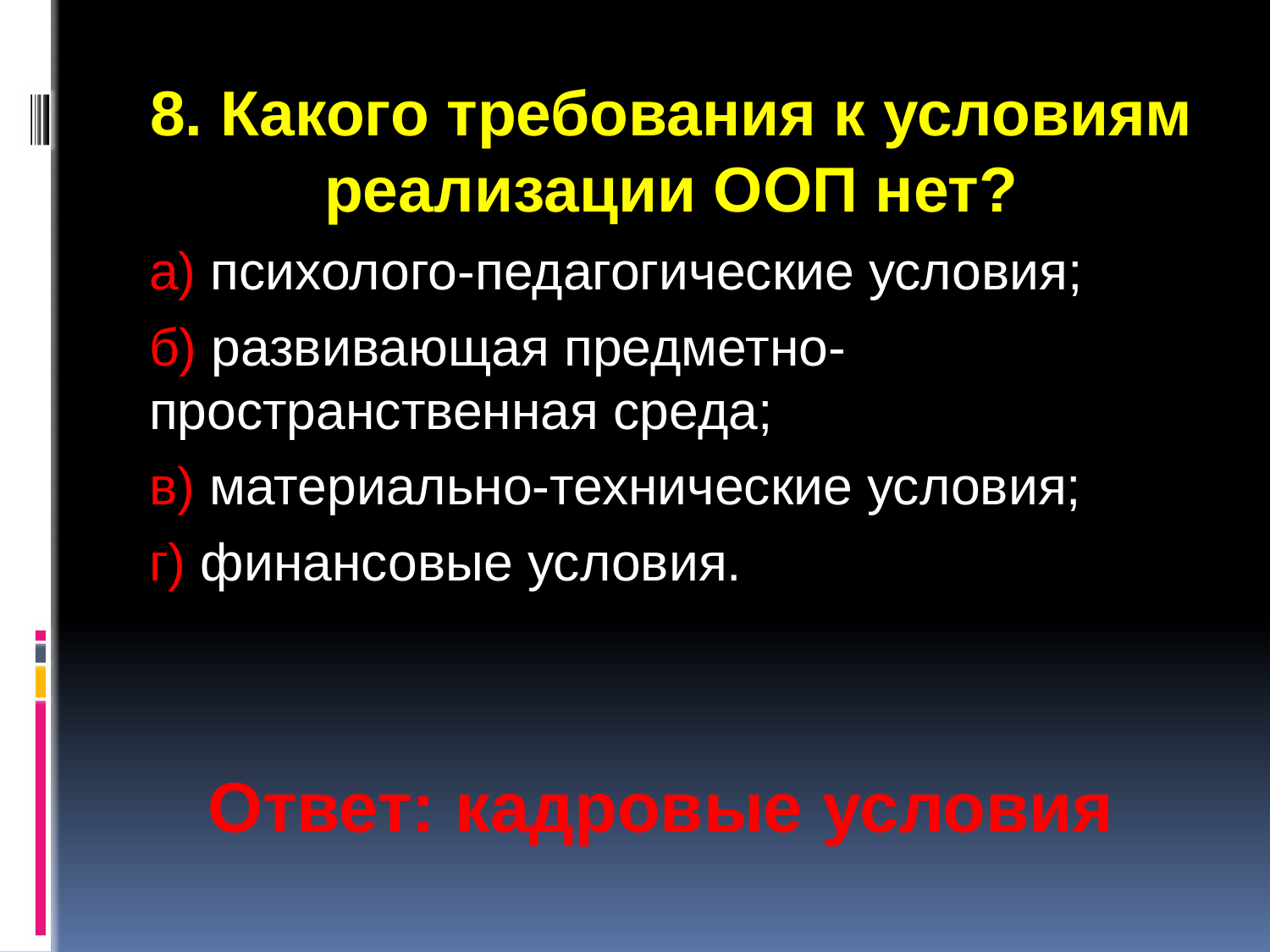

8. Какого требования к условиям реализации ООП нет?
а) психолого-педагогические условия;
б) развивающая предметно- пространственная среда;
в) материально-технические условия;
г) финансовые условия.
Ответ: кадровые условия